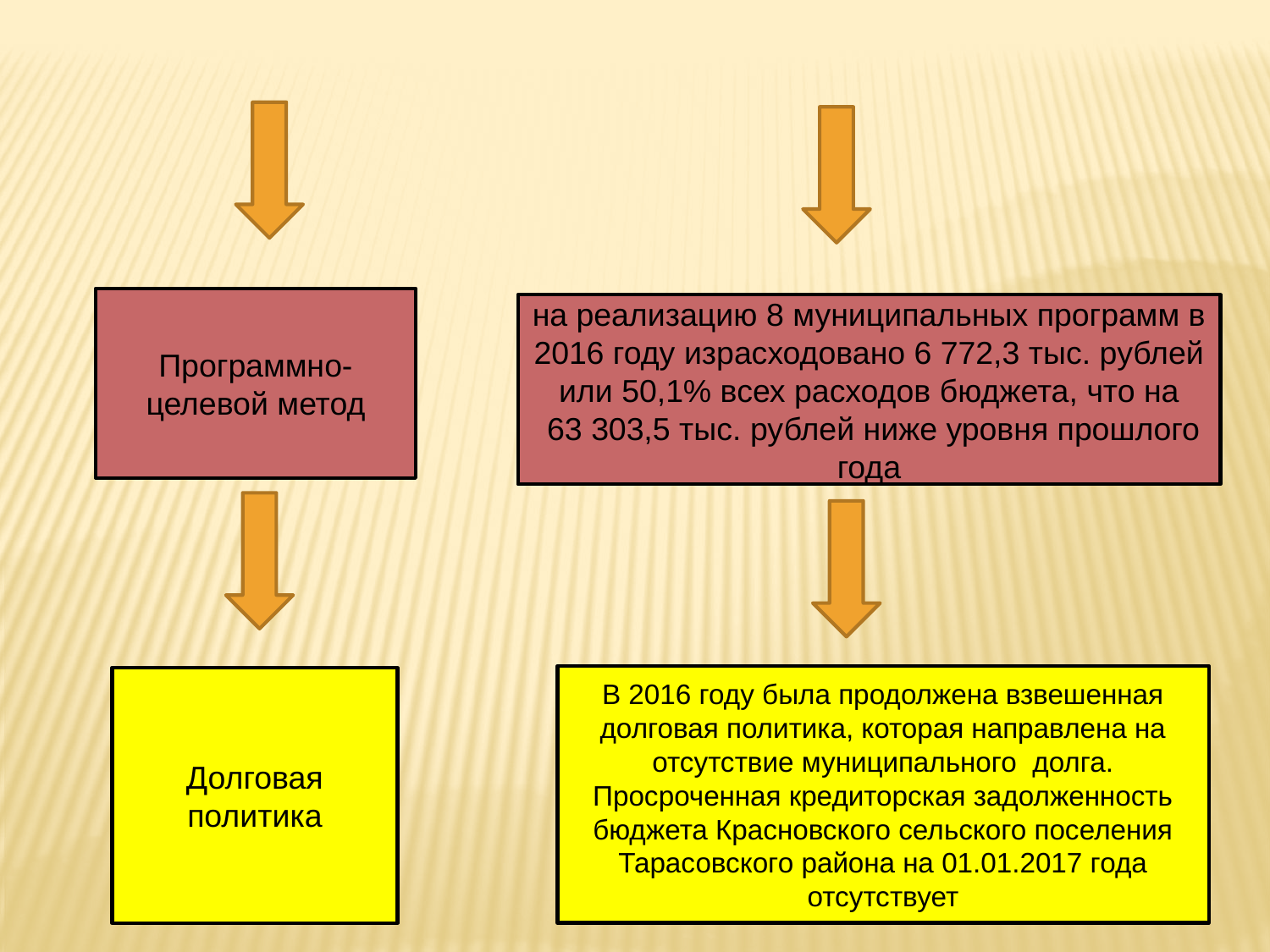

Программно-целевой метод
на реализацию 8 муниципальных программ в 2016 году израсходовано 6 772,3 тыс. рублей или 50,1% всех расходов бюджета, что на
 63 303,5 тыс. рублей ниже уровня прошлого года

В 2016 году была продолжена взвешенная долговая политика, которая направлена на отсутствие муниципального  долга. Просроченная кредиторская задолженность бюджета Красновского сельского поселения Тарасовского района на 01.01.2017 года отсутствует
Долговая политика